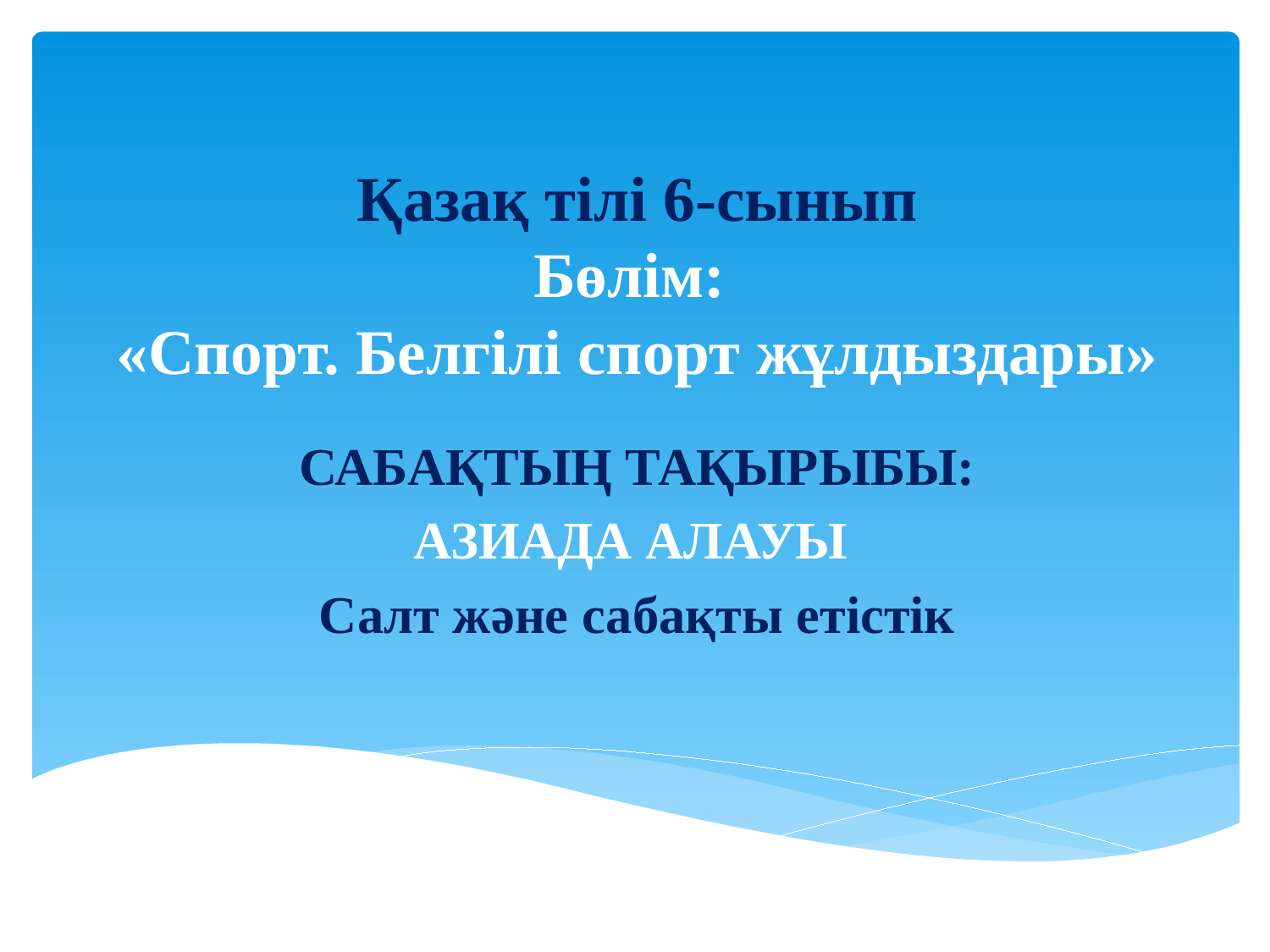

# Қазақ тілі 6-сынып Бөлім: «Спорт. Белгілі спорт жұлдыздары»
САБАҚТЫҢ ТАҚЫРЫБЫ:
АЗИАДА АЛАУЫ
Салт және сабақты етістік